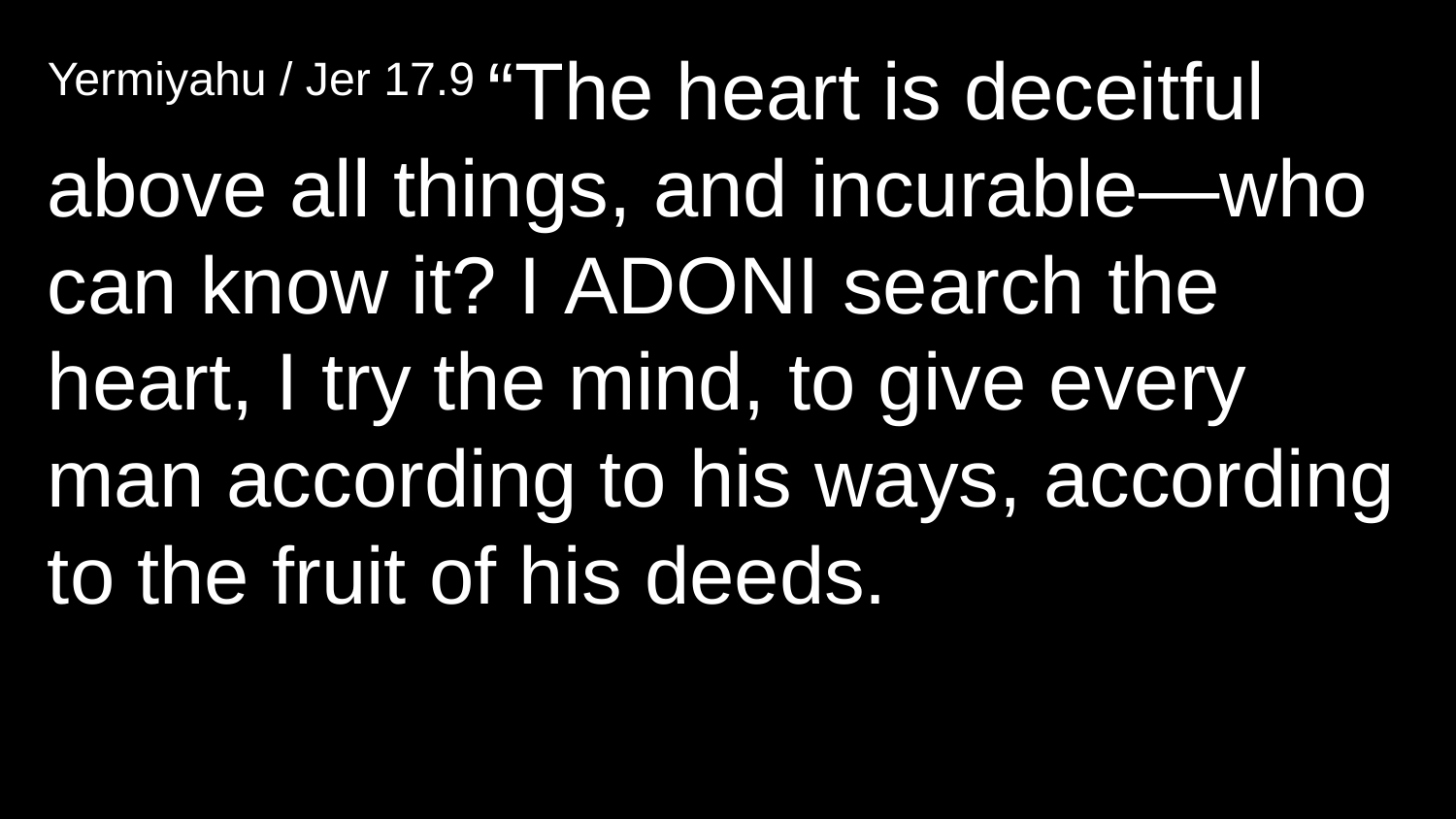

Yermiyahu / Jer 17.9 “The heart is deceitful above all things, and incurable—who can know it? I Adoni search the heart, I try the mind, to give every man according to his ways, according to the fruit of his deeds.